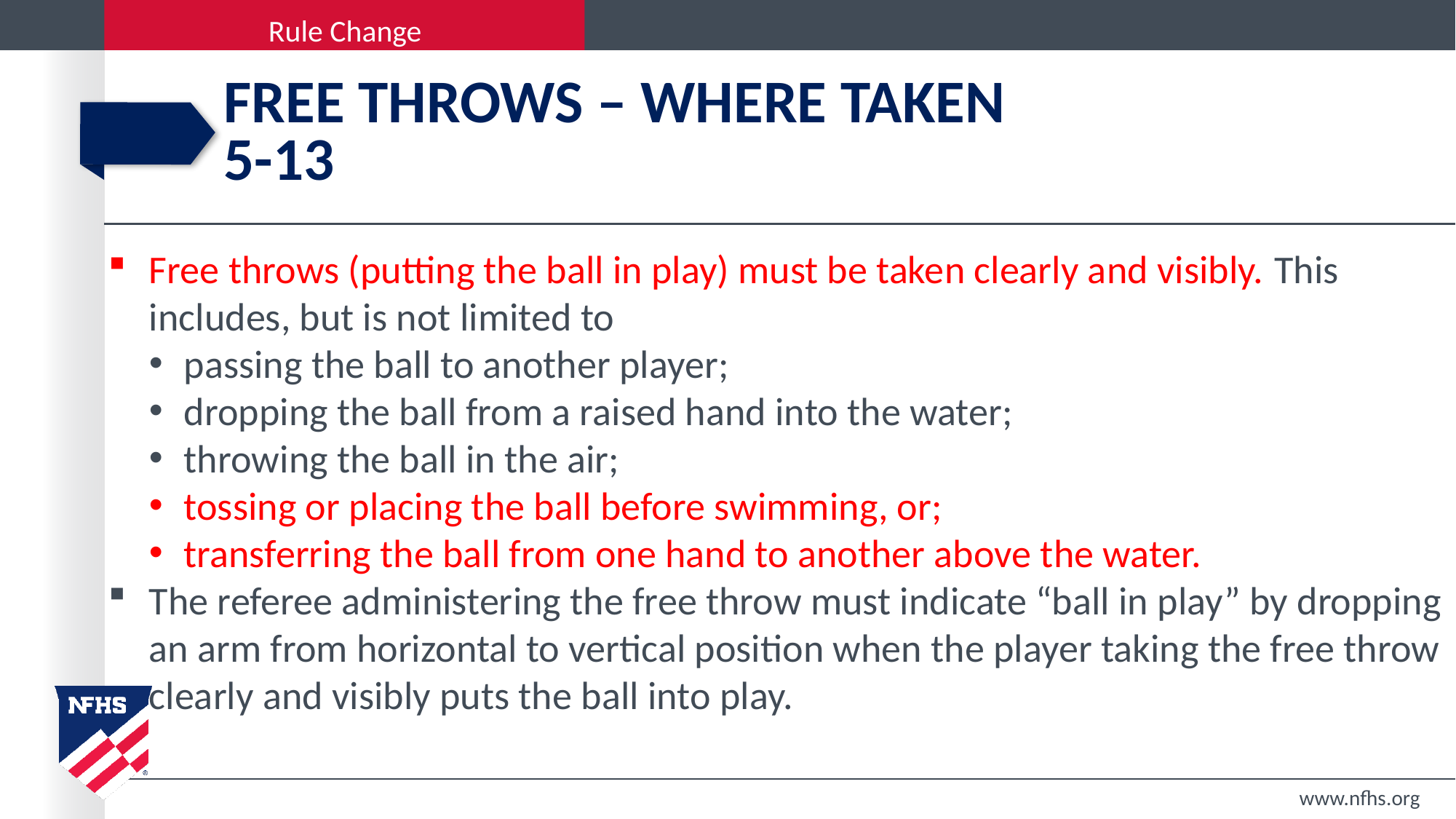

# Free Throws – Where Taken 5-13
Free throws (putting the ball in play) must be taken clearly and visibly. This includes, but is not limited to
passing the ball to another player;
dropping the ball from a raised hand into the water;
throwing the ball in the air;
tossing or placing the ball before swimming, or;
transferring the ball from one hand to another above the water.
The referee administering the free throw must indicate “ball in play” by dropping an arm from horizontal to vertical position when the player taking the free throw clearly and visibly puts the ball into play.
www.nfhs.org